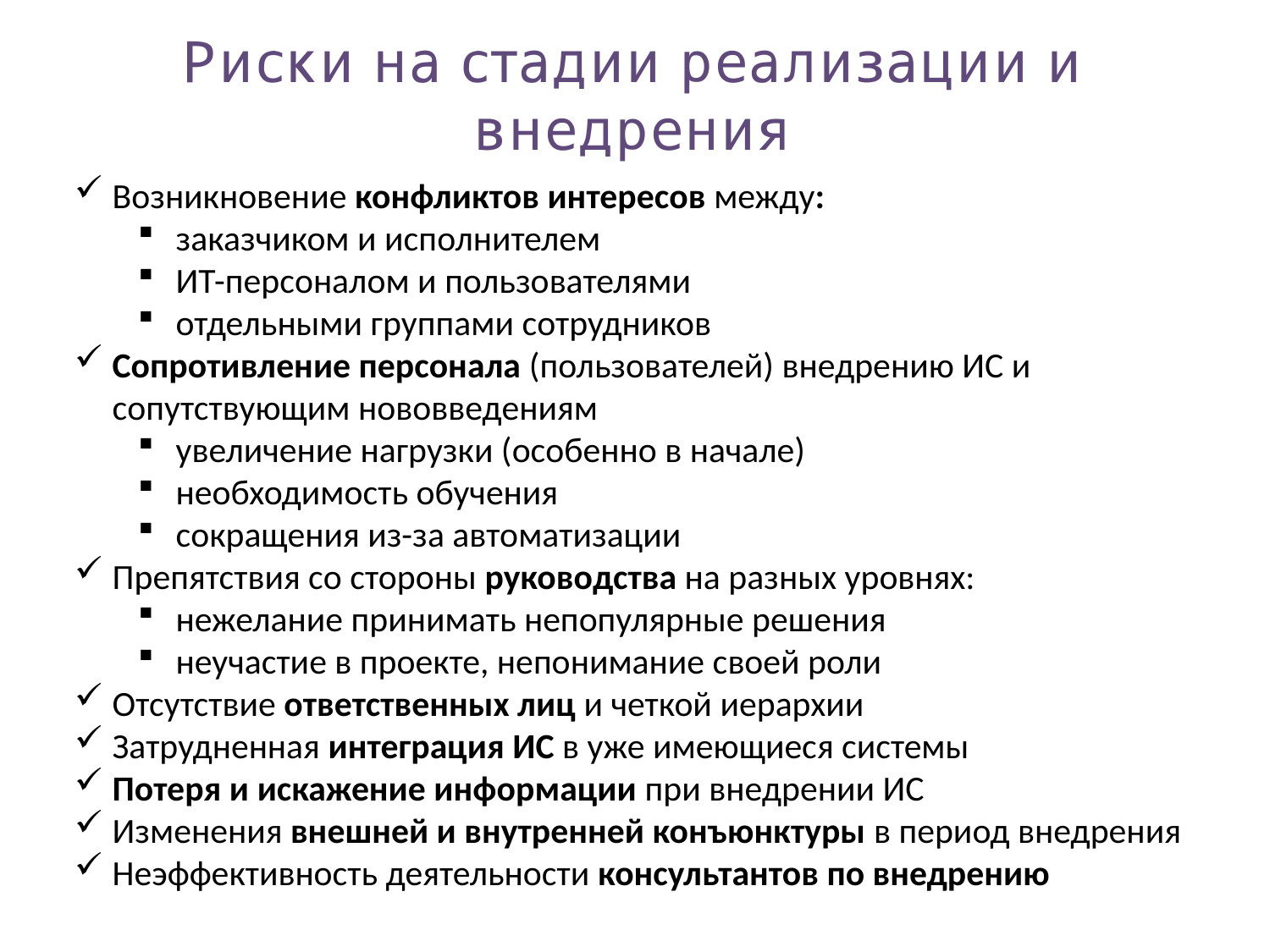

# Риски на стадии реализации и внедрения
Возникновение конфликтов интересов между:
заказчиком и исполнителем
ИТ-персоналом и пользователями
отдельными группами сотрудников
Сопротивление персонала (пользователей) внедрению ИС и сопутствующим нововведениям
увеличение нагрузки (особенно в начале)
необходимость обучения
сокращения из-за автоматизации
Препятствия со стороны руководства на разных уровнях:
нежелание принимать непопулярные решения
неучастие в проекте, непонимание своей роли
Отсутствие ответственных лиц и четкой иерархии
Затрудненная интеграция ИС в уже имеющиеся системы
Потеря и искажение информации при внедрении ИС
Изменения внешней и внутренней конъюнктуры в период внедрения
Неэффективность деятельности консультантов по внедрению